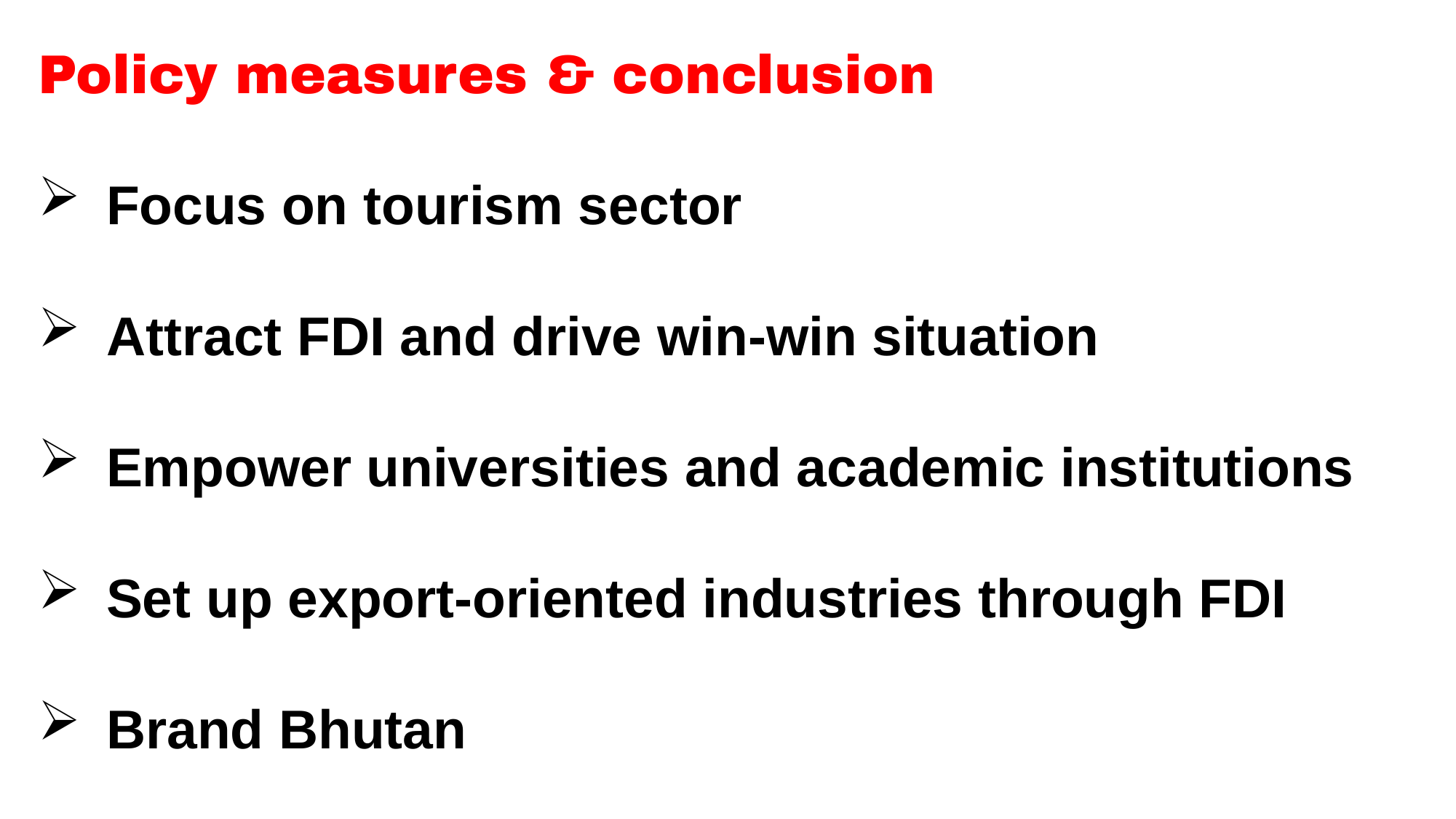

Policy measures & conclusion
Focus on tourism sector
Attract FDI and drive win-win situation
Empower universities and academic institutions
Set up export-oriented industries through FDI
Brand Bhutan